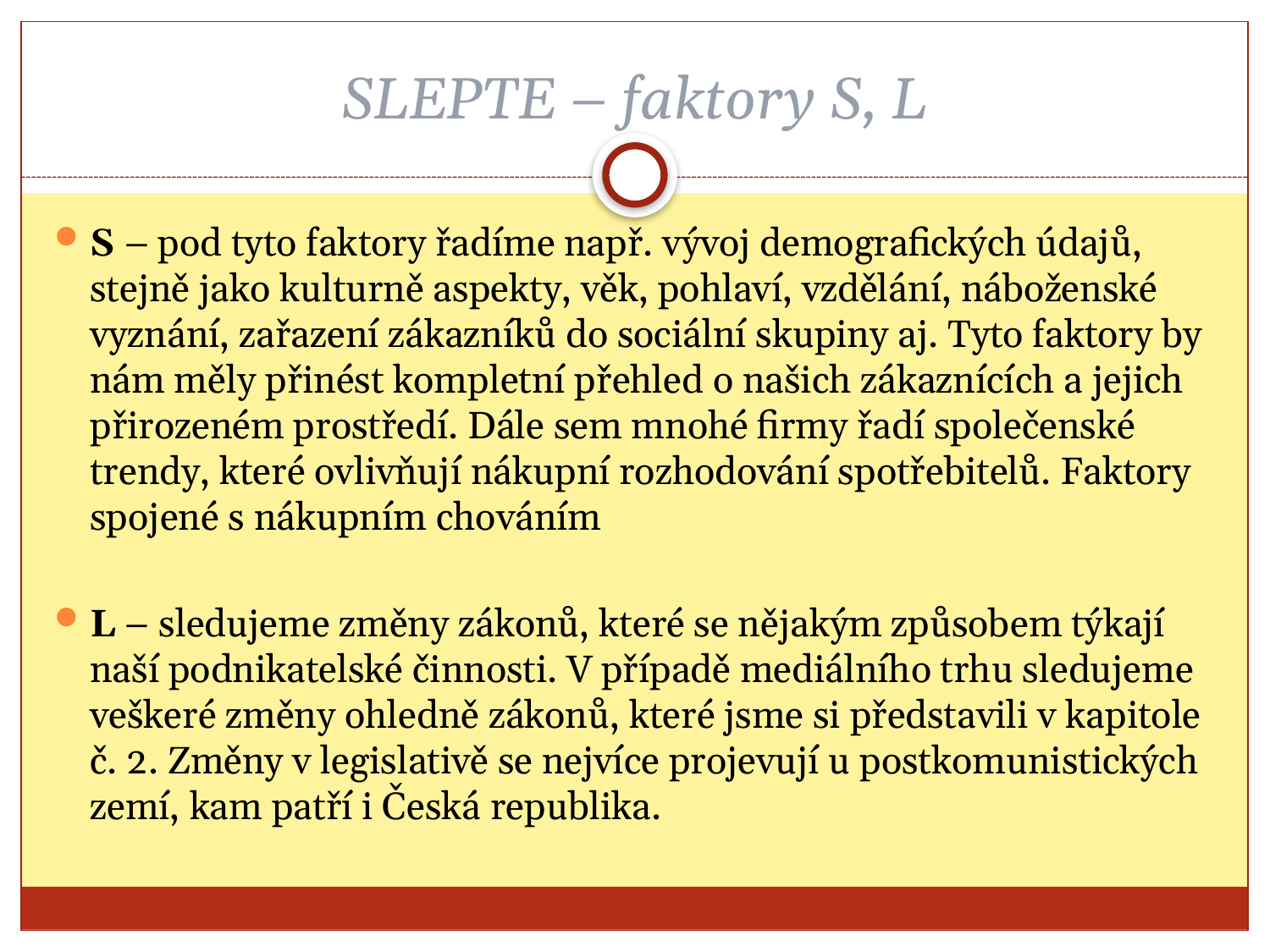

# SLEPTE – faktory S, L
S – pod tyto faktory řadíme např. vývoj demografických údajů, stejně jako kulturně aspekty, věk, pohlaví, vzdělání, náboženské vyznání, zařazení zákazníků do sociální skupiny aj. Tyto faktory by nám měly přinést kompletní přehled o našich zákaznících a jejich přirozeném prostředí. Dále sem mnohé firmy řadí společenské trendy, které ovlivňují nákupní rozhodování spotřebitelů. Faktory spojené s nákupním chováním

L – sledujeme změny zákonů, které se nějakým způsobem týkají naší podnikatelské činnosti. V případě mediálního trhu sledujeme veškeré změny ohledně zákonů, které jsme si představili v kapitole č. 2. Změny v legislativě se nejvíce projevují u postkomunistických zemí, kam patří i Česká republika.